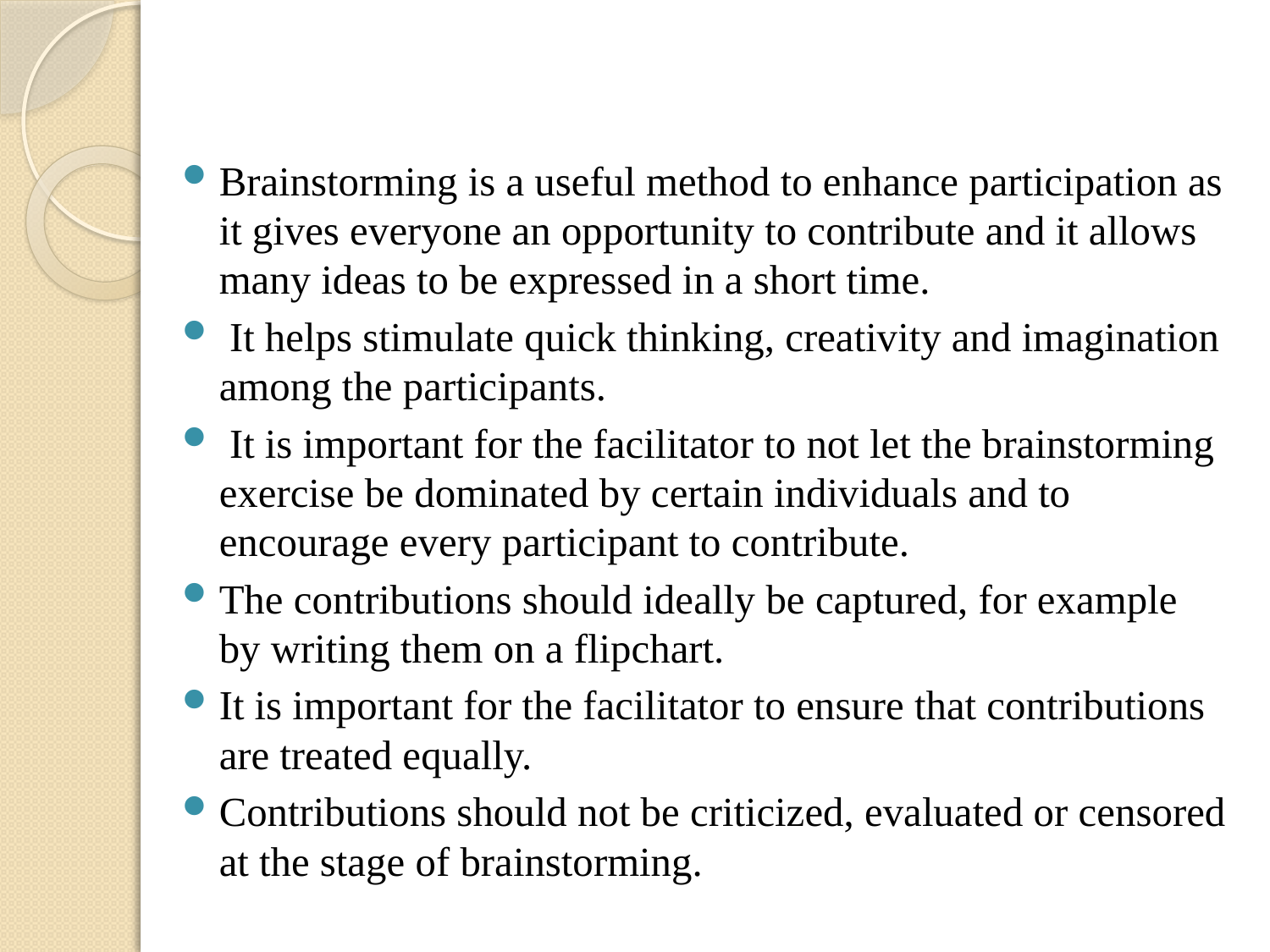

#
Brainstorming is a useful method to enhance participation as it gives everyone an opportunity to contribute and it allows many ideas to be expressed in a short time.
 It helps stimulate quick thinking, creativity and imagination among the participants.
 It is important for the facilitator to not let the brainstorming exercise be dominated by certain individuals and to encourage every participant to contribute.
The contributions should ideally be captured, for example by writing them on a flipchart.
It is important for the facilitator to ensure that contributions are treated equally.
Contributions should not be criticized, evaluated or censored at the stage of brainstorming.